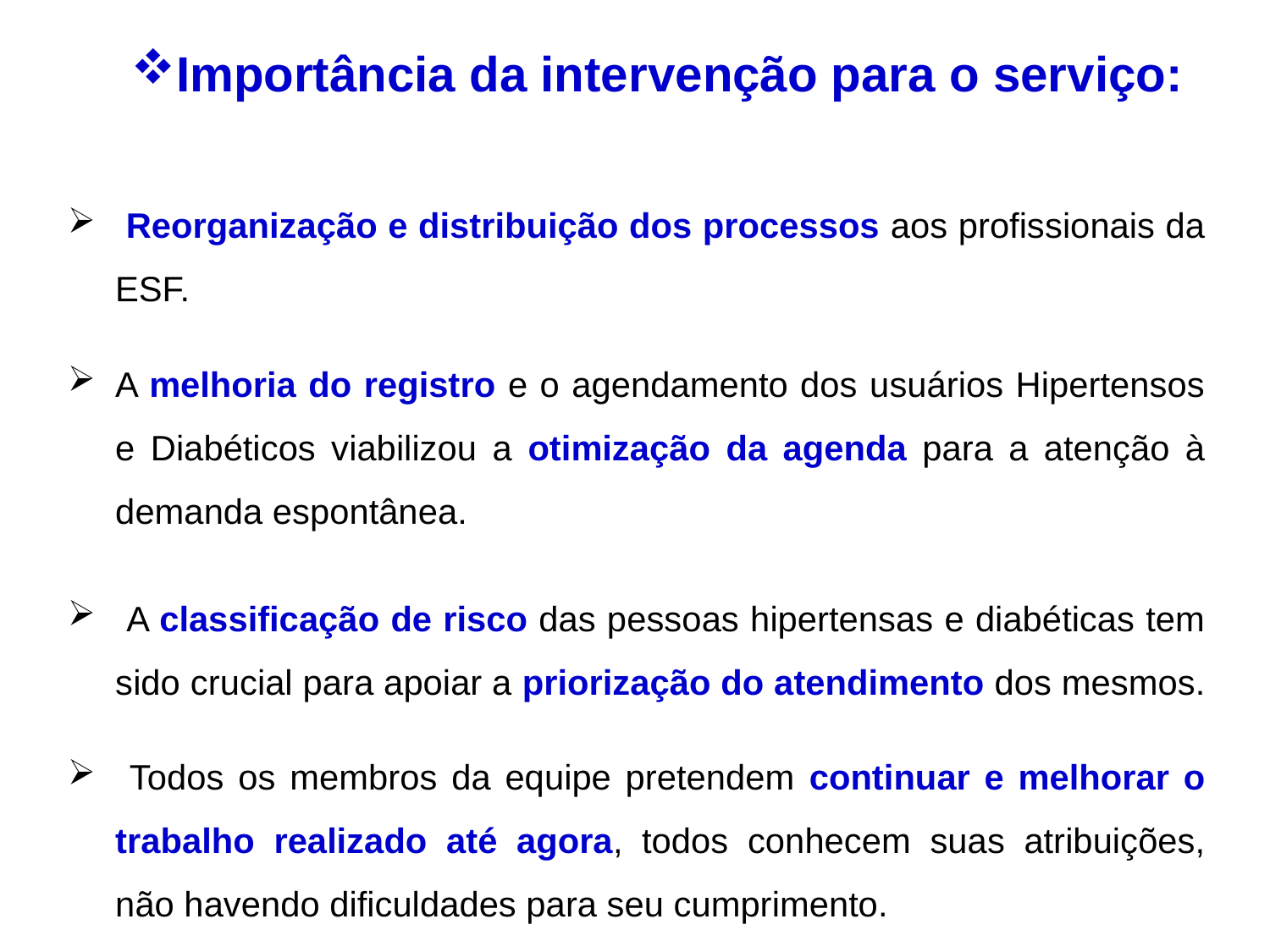

Importância da intervenção para o serviço:

 Reorganização e distribuição dos processos aos profissionais da ESF.

A melhoria do registro e o agendamento dos usuários Hipertensos e Diabéticos viabilizou a otimização da agenda para a atenção à demanda espontânea.

 A classificação de risco das pessoas hipertensas e diabéticas tem sido crucial para apoiar a priorização do atendimento dos mesmos.

 Todos os membros da equipe pretendem continuar e melhorar o trabalho realizado até agora, todos conhecem suas atribuições, não havendo dificuldades para seu cumprimento.